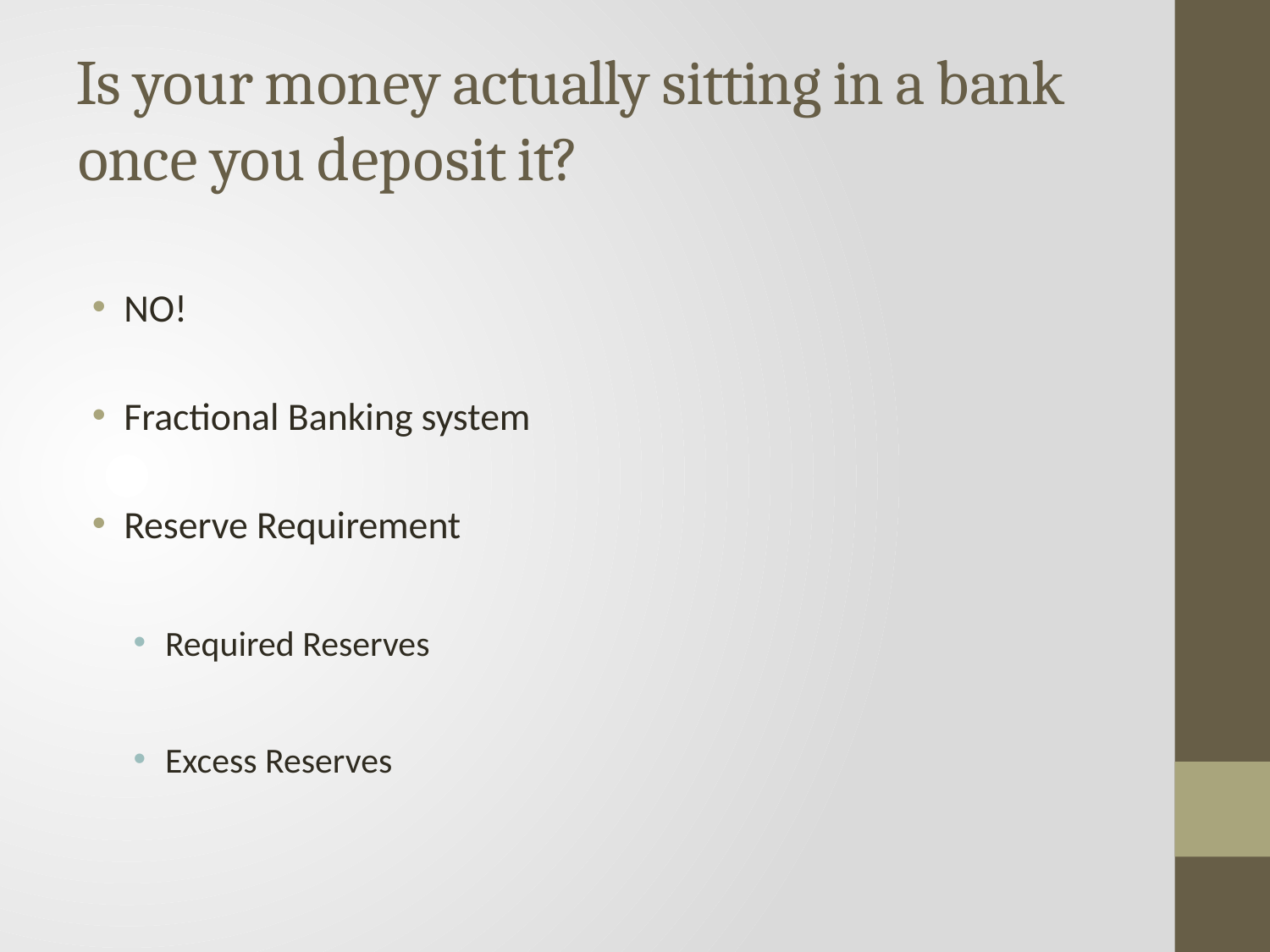

# Is your money actually sitting in a bank once you deposit it?

NO!

Fractional Banking system

Reserve Requirement

Required Reserves

Excess Reserves